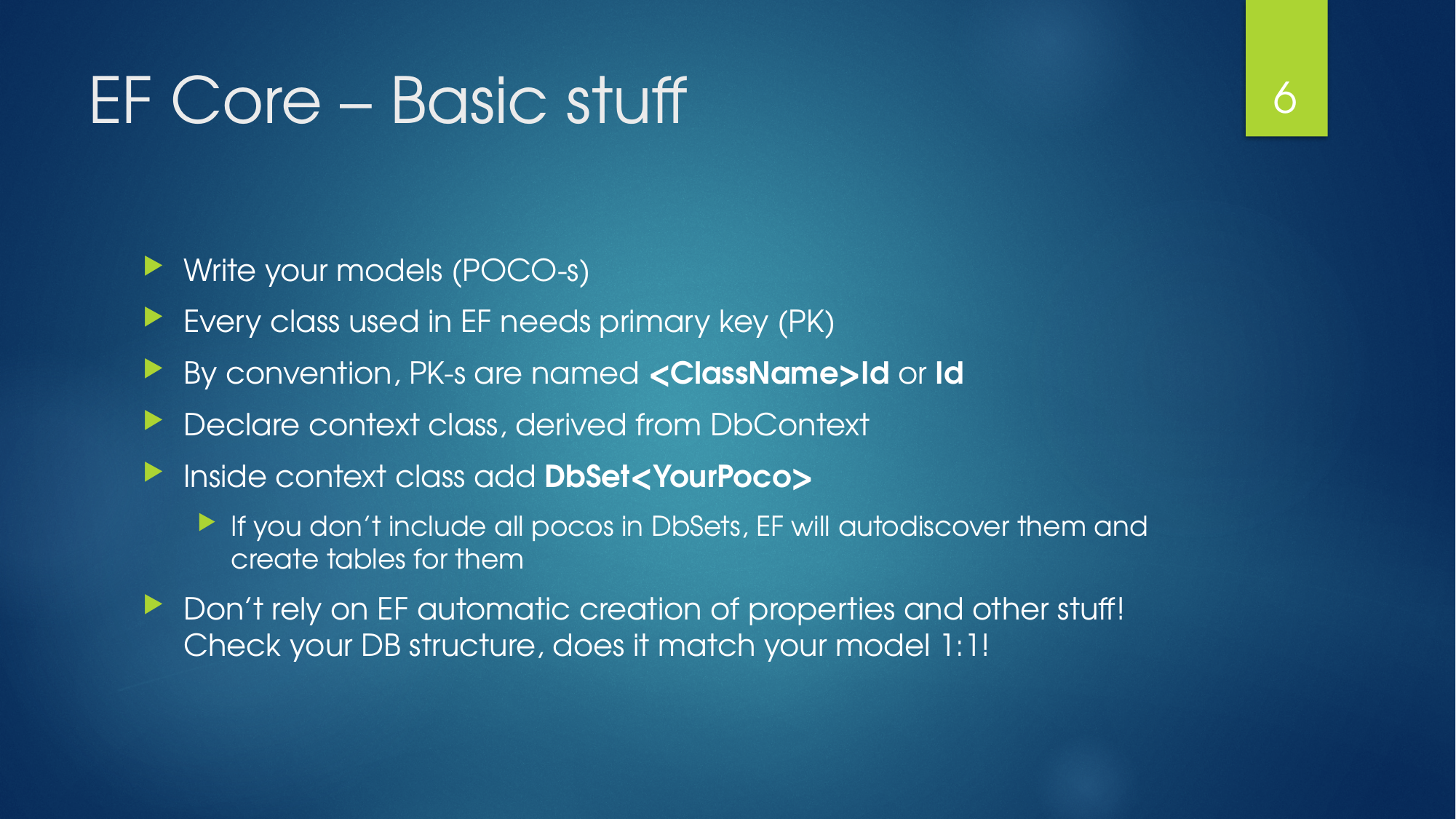

6
# EF Core – Basic stuff
Write your models (POCO-s)
Every class used in EF needs primary key (PK)
By convention, PK-s are named <ClassName>Id or Id
Declare context class, derived from DbContext
Inside context class add DbSet<YourPoco>
If you don’t include all pocos in DbSets, EF will autodiscover them and create tables for them
Don’t rely on EF automatic creation of properties and other stuff! Check your DB structure, does it match your model 1:1!